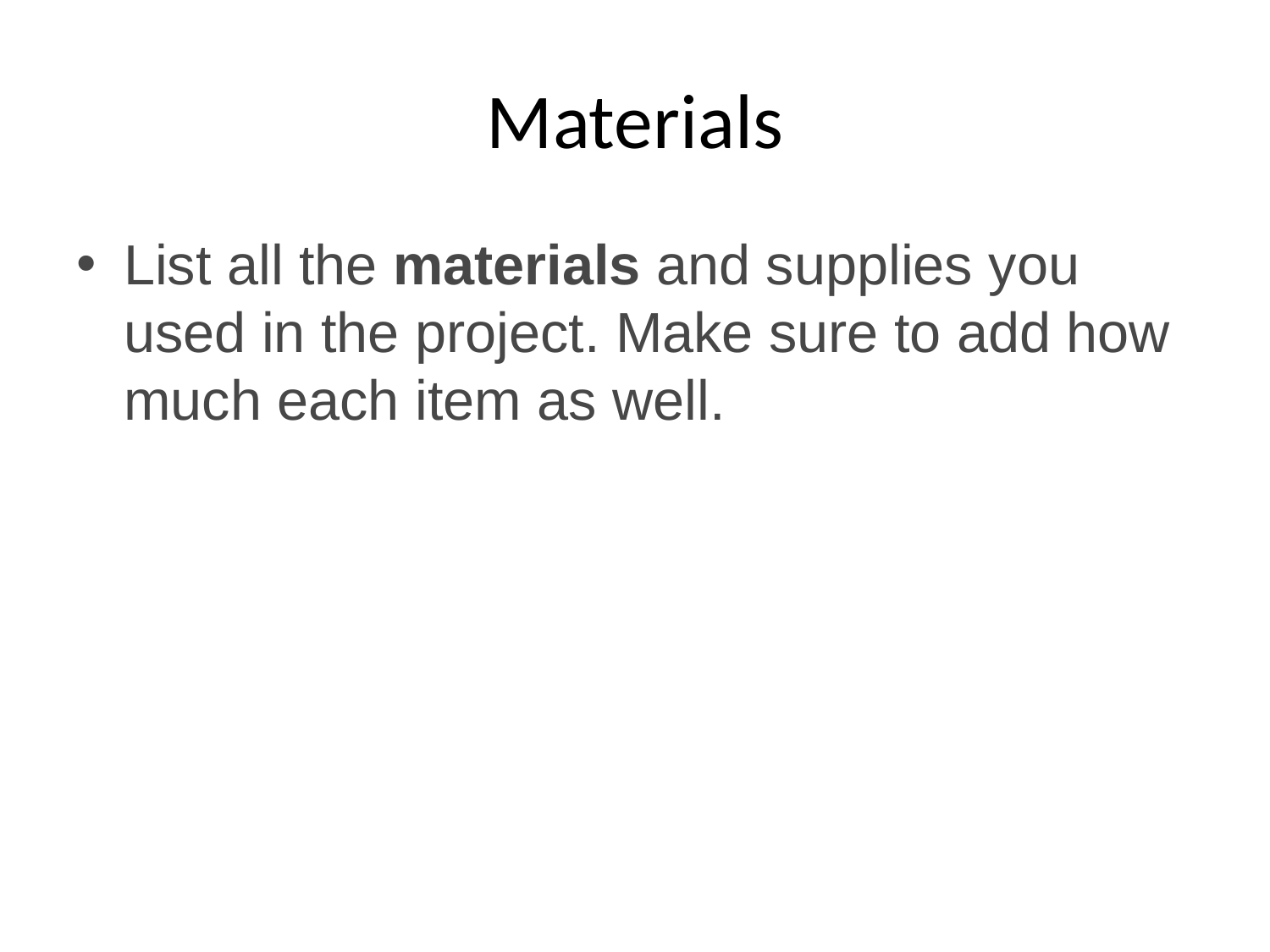

# Materials
List all the materials and supplies you used in the project. Make sure to add how much each item as well.